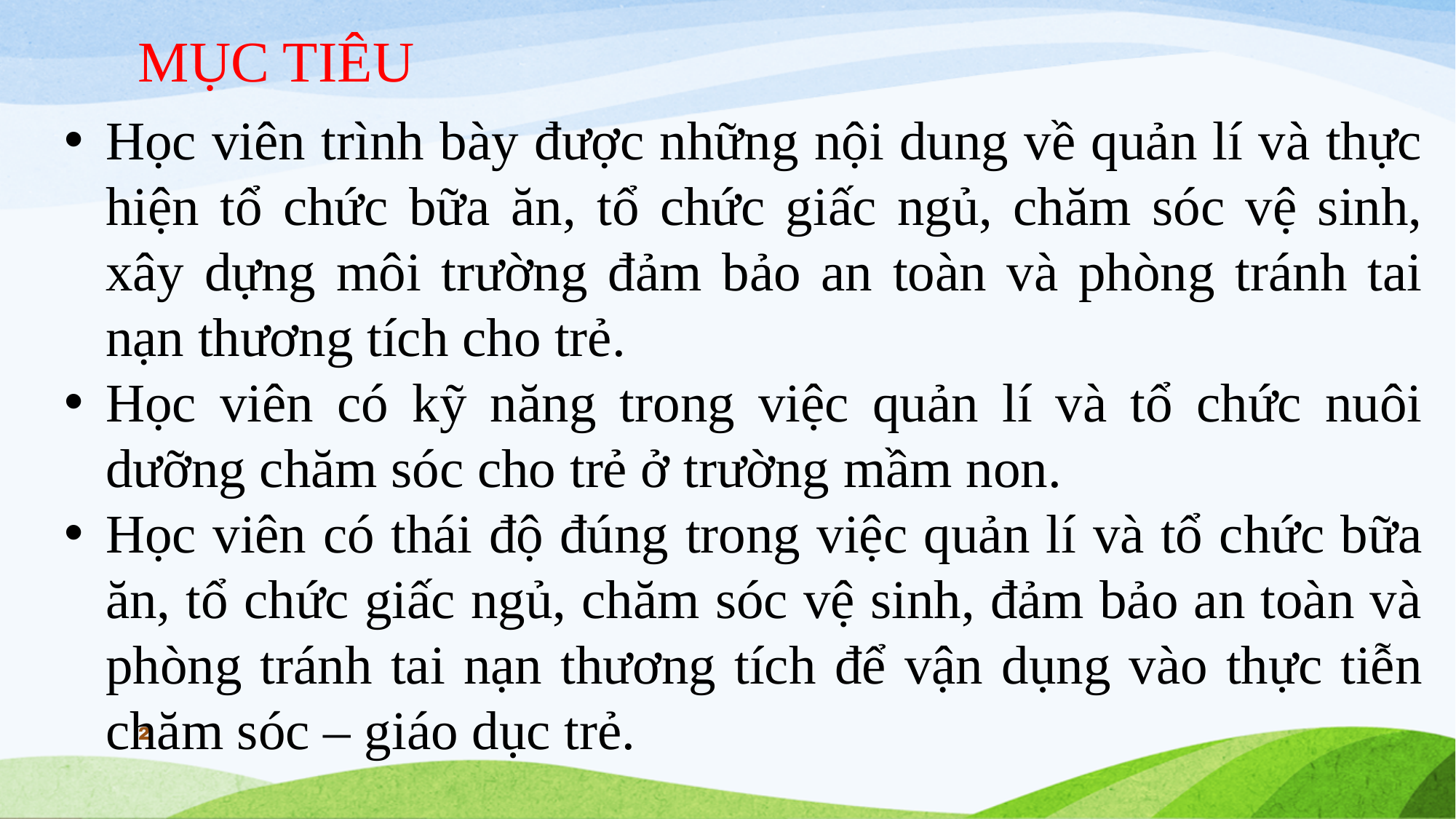

# MỤC TIÊU
Học viên trình bày được những nội dung về quản lí và thực hiện tổ chức bữa ăn, tổ chức giấc ngủ, chăm sóc vệ sinh, xây dựng môi trường đảm bảo an toàn và phòng tránh tai nạn thương tích cho trẻ.
Học viên có kỹ năng trong việc quản lí và tổ chức nuôi dưỡng chăm sóc cho trẻ ở trường mầm non.
Học viên có thái độ đúng trong việc quản lí và tổ chức bữa ăn, tổ chức giấc ngủ, chăm sóc vệ sinh, đảm bảo an toàn và phòng tránh tai nạn thương tích để vận dụng vào thực tiễn chăm sóc – giáo dục trẻ.

2